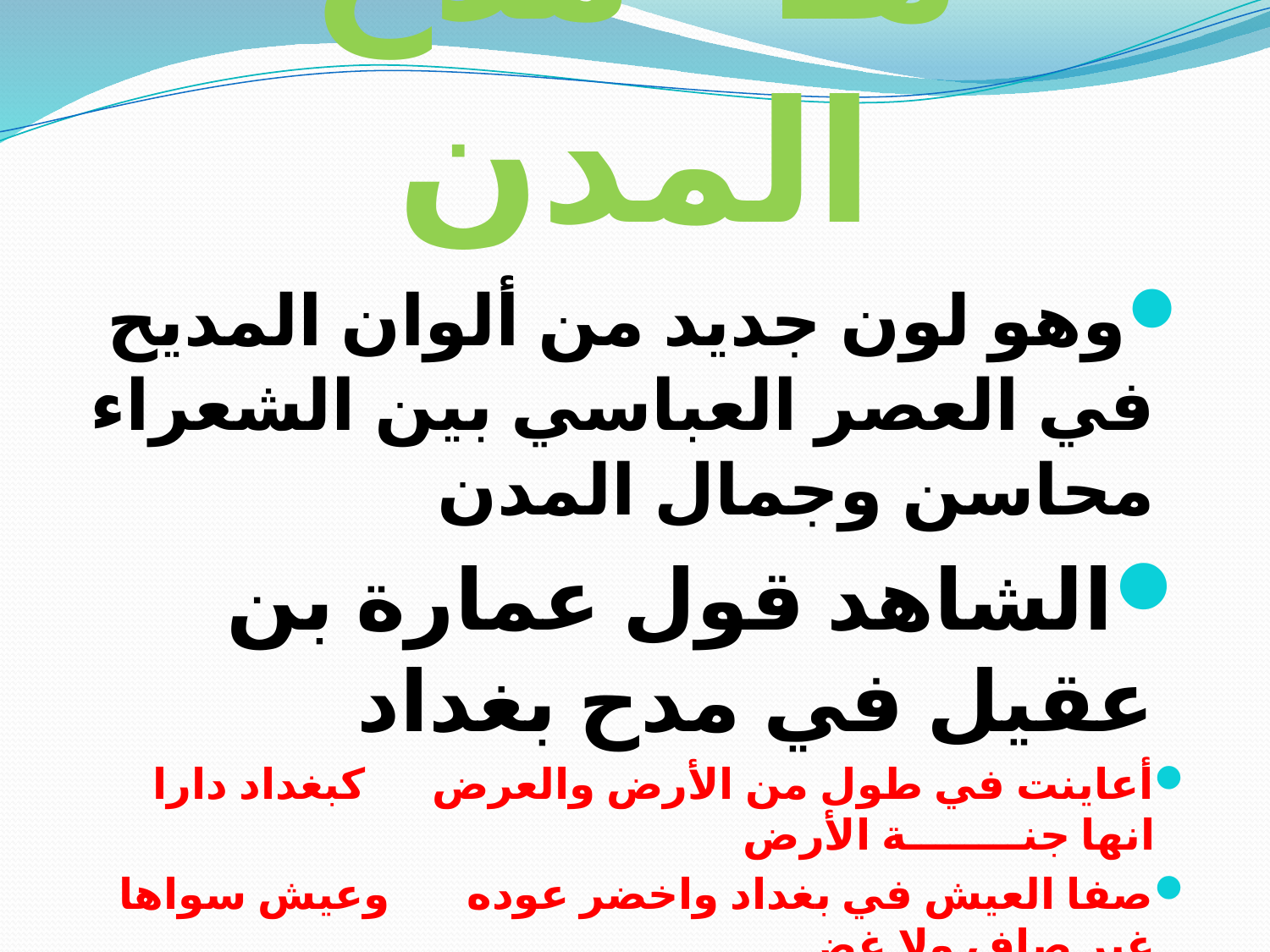

# هـ - مدح المدن
وهو لون جديد من ألوان المديح في العصر العباسي بين الشعراء محاسن وجمال المدن
الشاهد قول عمارة بن عقيل في مدح بغداد
أعاينت في طول من الأرض والعرض      كبغداد دارا انها جنــــــــة الأرض
صفا العيش في بغداد واخضر عوده       وعيش سواها غير صاف ولا غض